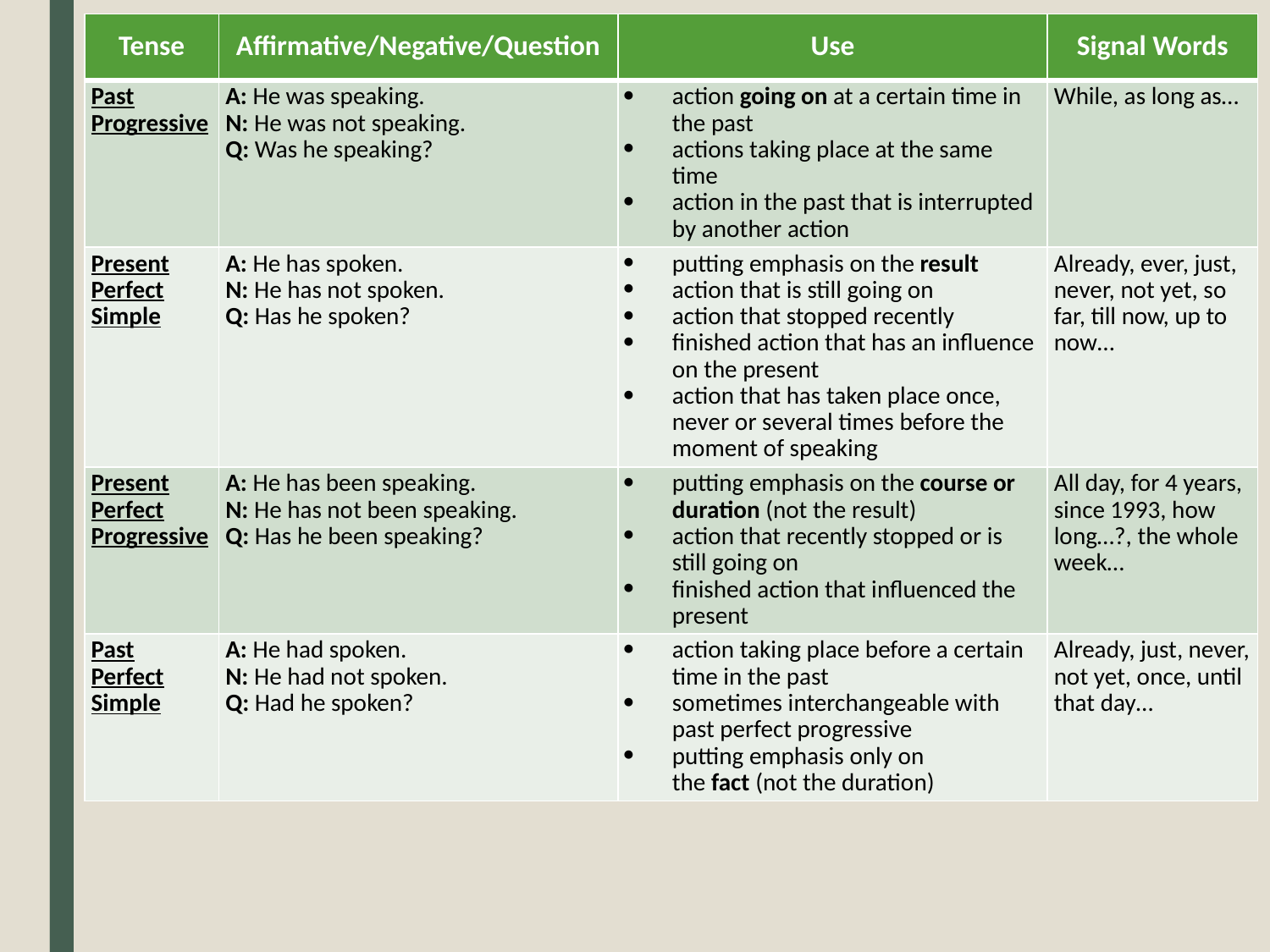

| Tense | Affirmative/Negative/Question | Use | Signal Words |
| --- | --- | --- | --- |
| Past Progressive | A: He was speaking. N: He was not speaking. Q: Was he speaking? | action going on at a certain time in the past actions taking place at the same time action in the past that is interrupted by another action | While, as long as… |
| Present Perfect Simple | A: He has spoken. N: He has not spoken. Q: Has he spoken? | putting emphasis on the result action that is still going on action that stopped recently finished action that has an influence on the present action that has taken place once, never or several times before the moment of speaking | Already, ever, just, never, not yet, so far, till now, up to now… |
| Present Perfect Progressive | A: He has been speaking. N: He has not been speaking. Q: Has he been speaking? | putting emphasis on the course or duration (not the result) action that recently stopped or is still going on finished action that influenced the present | All day, for 4 years, since 1993, how long…?, the whole week… |
| Past Perfect Simple | A: He had spoken. N: He had not spoken. Q: Had he spoken? | action taking place before a certain time in the past sometimes interchangeable with past perfect progressive putting emphasis only on the fact (not the duration) | Already, just, never, not yet, once, until that day… |